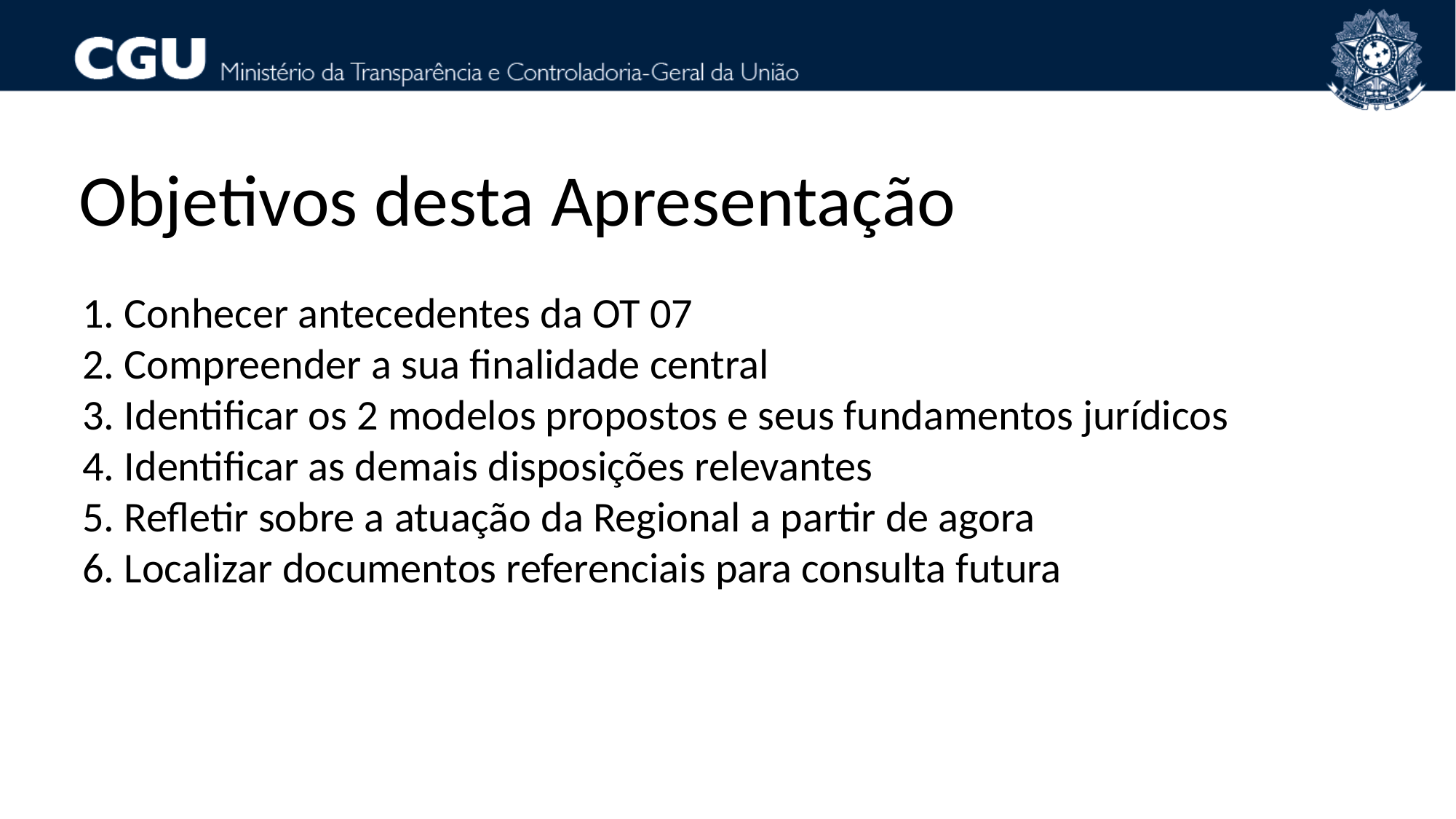

Objetivos desta Apresentação
1. Conhecer antecedentes da OT 07
2. Compreender a sua finalidade central
3. Identificar os 2 modelos propostos e seus fundamentos jurídicos
4. Identificar as demais disposições relevantes
5. Refletir sobre a atuação da Regional a partir de agora
6. Localizar documentos referenciais para consulta futura